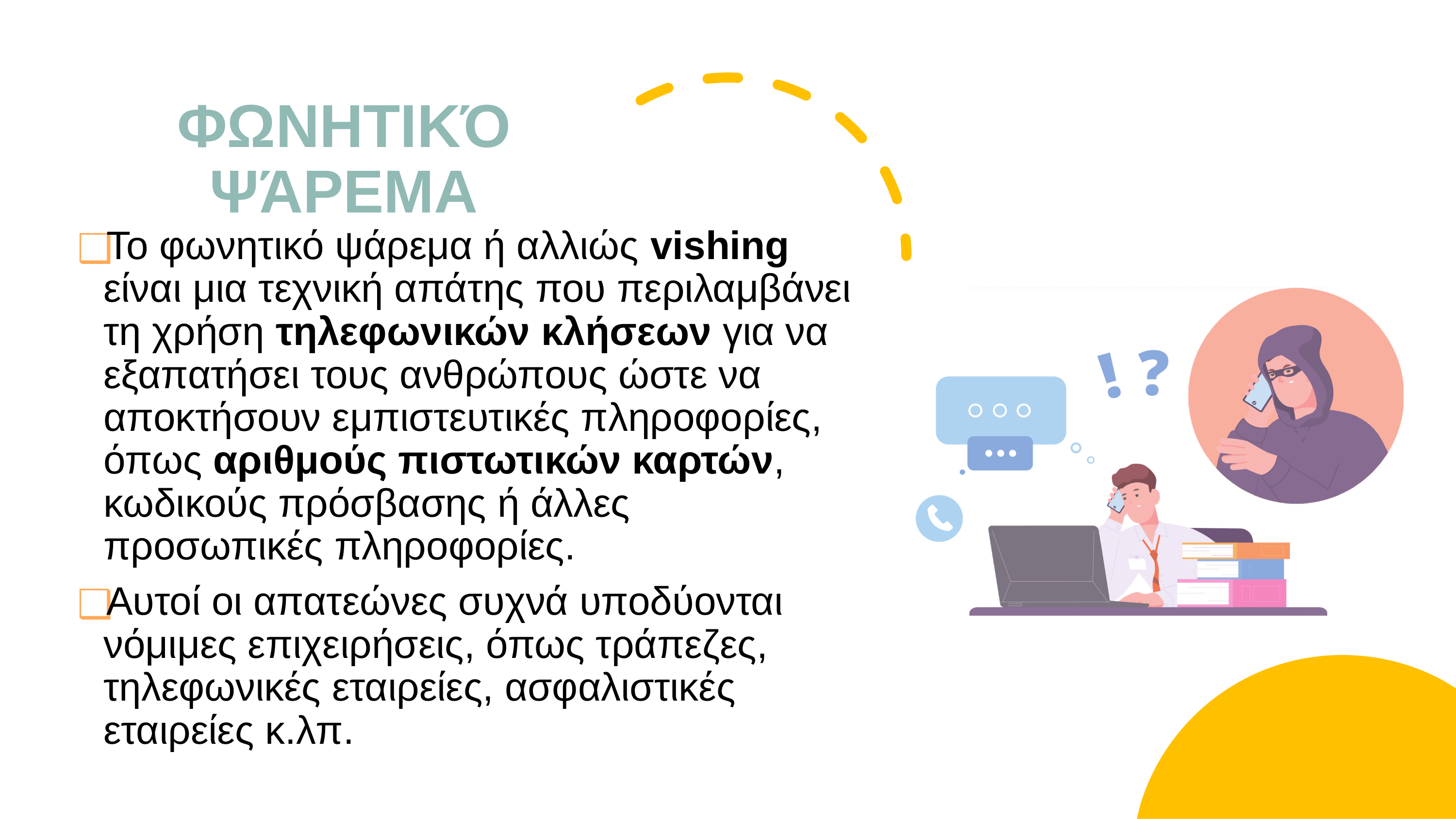

# ΦΩΝΗΤΙΚΌ ΨΆΡΕΜΑ
Το φωνητικό ψάρεμα ή αλλιώς vishing είναι μια τεχνική απάτης που περιλαμβάνει τη χρήση τηλεφωνικών κλήσεων για να εξαπατήσει τους ανθρώπους ώστε να αποκτήσουν εμπιστευτικές πληροφορίες, όπως αριθμούς πιστωτικών καρτών, κωδικούς πρόσβασης ή άλλες προσωπικές πληροφορίες.
Αυτοί οι απατεώνες συχνά υποδύονται νόμιμες επιχειρήσεις, όπως τράπεζες, τηλεφωνικές εταιρείες, ασφαλιστικές εταιρείες κ.λπ.